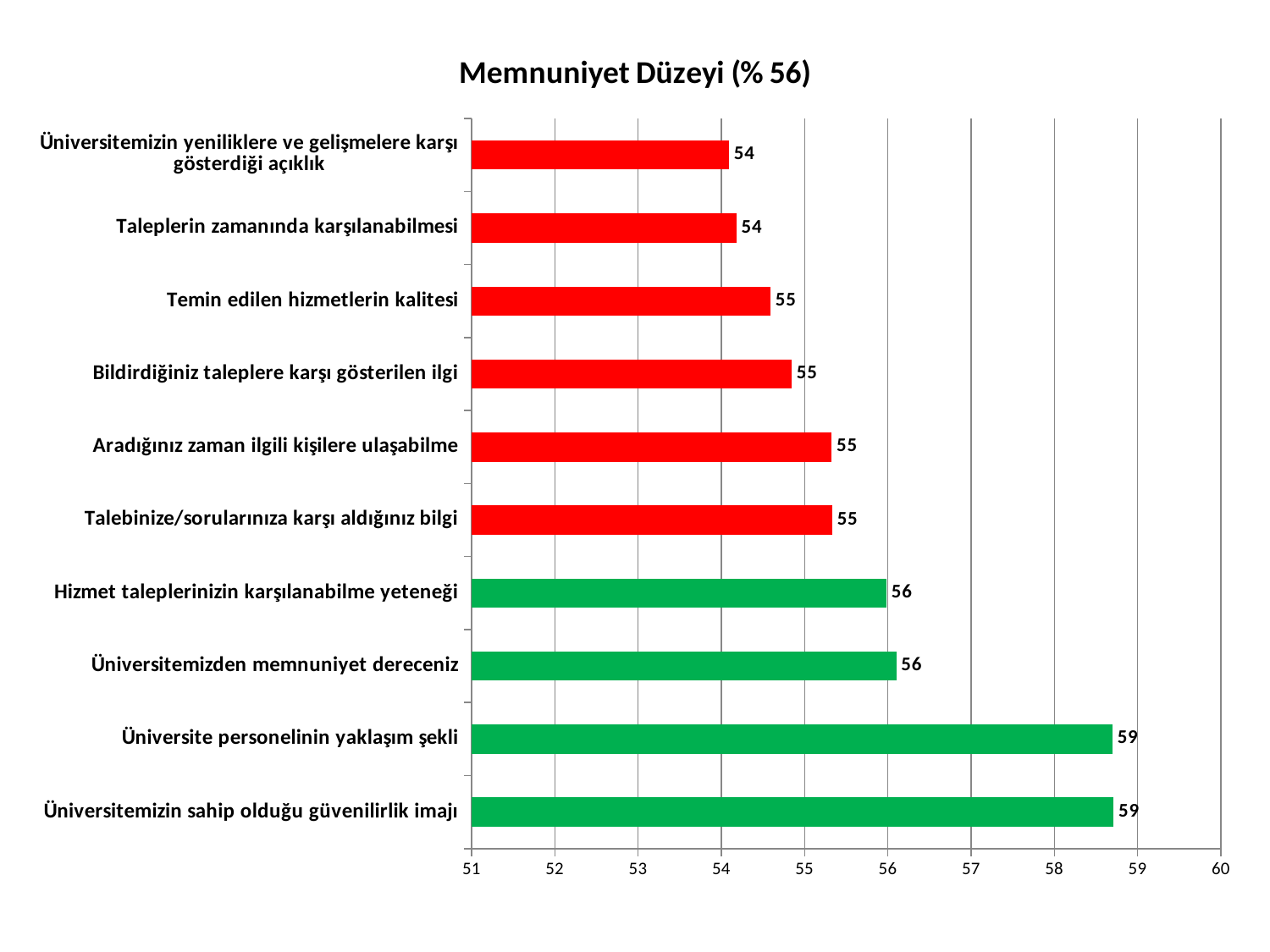

### Chart:

| Category | Memnuniyet Düzeyi (% 56) |
|---|---|
| Üniversitemizin sahip olduğu güvenilirlik imajı | 58.711111111111116 |
| Üniversite personelinin yaklaşım şekli | 58.696296296296296 |
| Üniversitemizden memnuniyet dereceniz | 56.100940128649185 |
| Hizmet taleplerinizin karşılanabilme yeteneği | 55.983201581027664 |
| Talebinize/sorularınıza karşı aldığınız bilgi | 55.330700888450146 |
| Aradığınız zaman ilgili kişilere ulaşabilme | 55.32576505429417 |
| Bildirdiğiniz taleplere karşı gösterilen ilgi | 54.84459792797237 |
| Temin edilen hizmetlerin kalitesi | 54.5899209486166 |
| Taleplerin zamanında karşılanabilmesi | 54.180651530108584 |
| Üniversitemizin yeniliklere ve gelişmelere karşı gösterdiği açıklık | 54.09090909090909 |